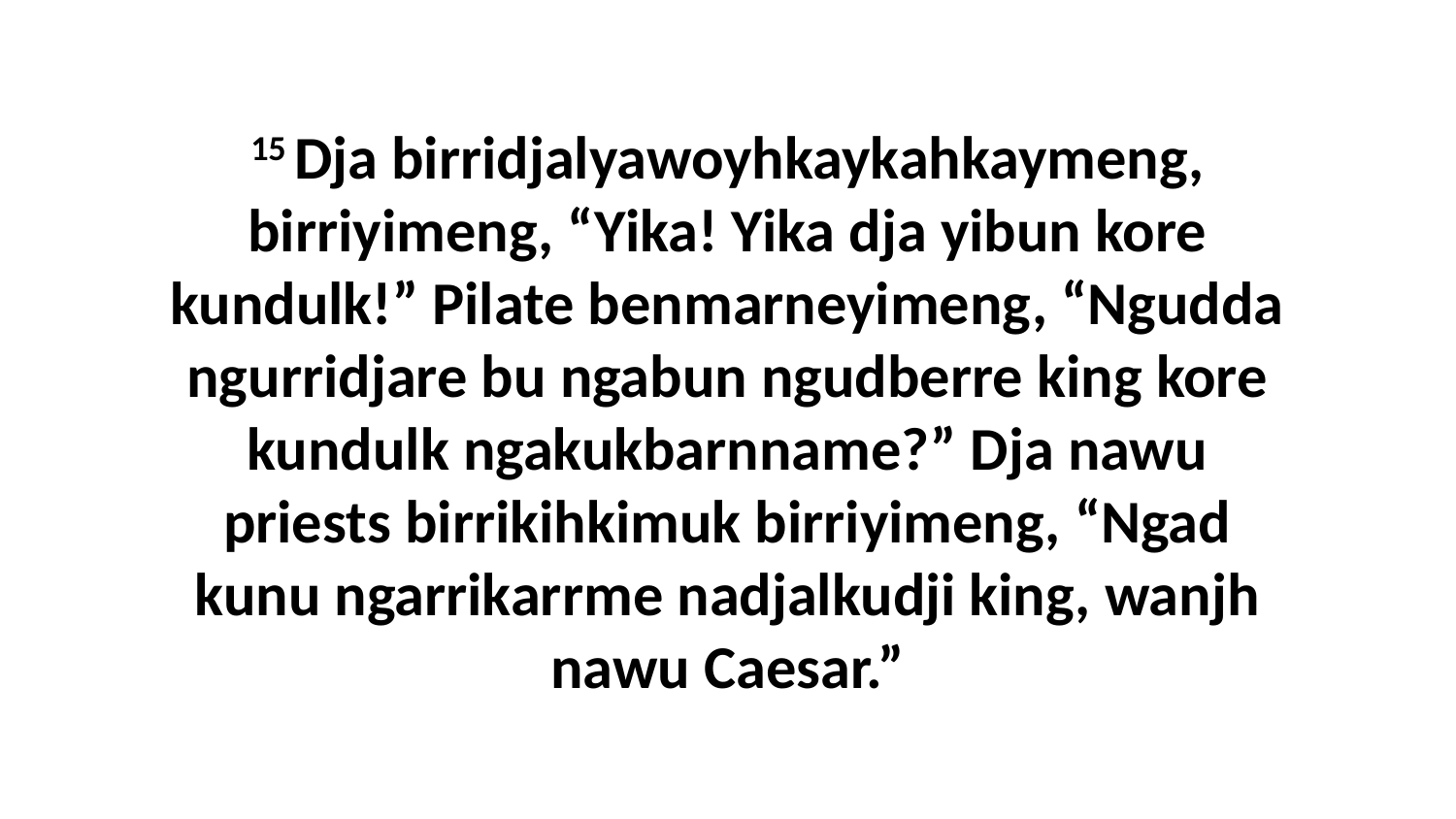

15 Dja birridjalyawoyhkaykahkaymeng, birriyimeng, “Yika! Yika dja yibun kore kundulk!” Pilate benmarneyimeng, “Ngudda ngurridjare bu ngabun ngudberre king kore kundulk ngakukbarnname?” Dja nawu priests birrikihkimuk birriyimeng, “Ngad kunu ngarrikarrme nadjalkudji king, wanjh nawu Caesar.”